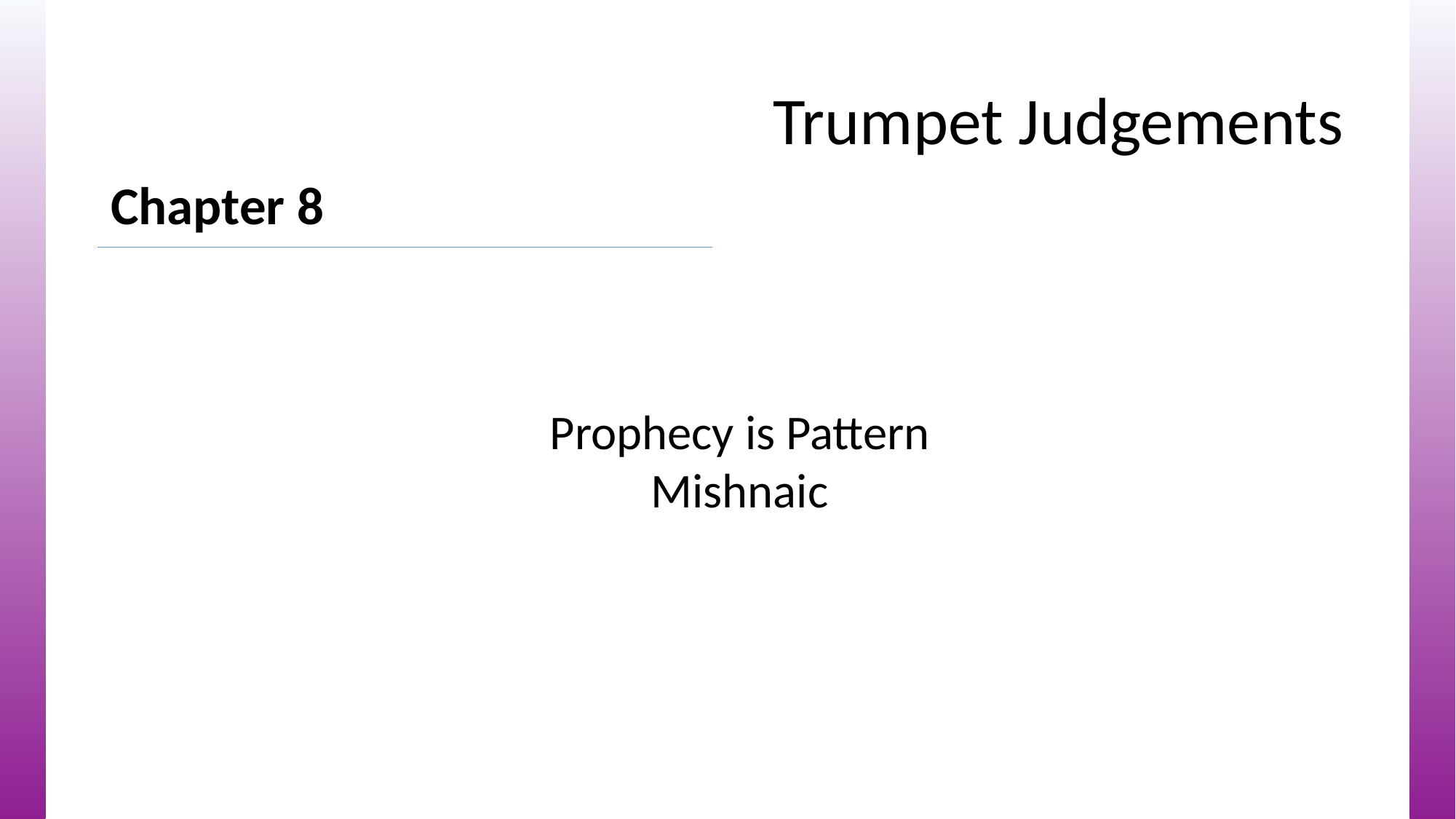

# Trumpet Judgements
Chapter 8

Prophecy is Pattern
Mishnaic